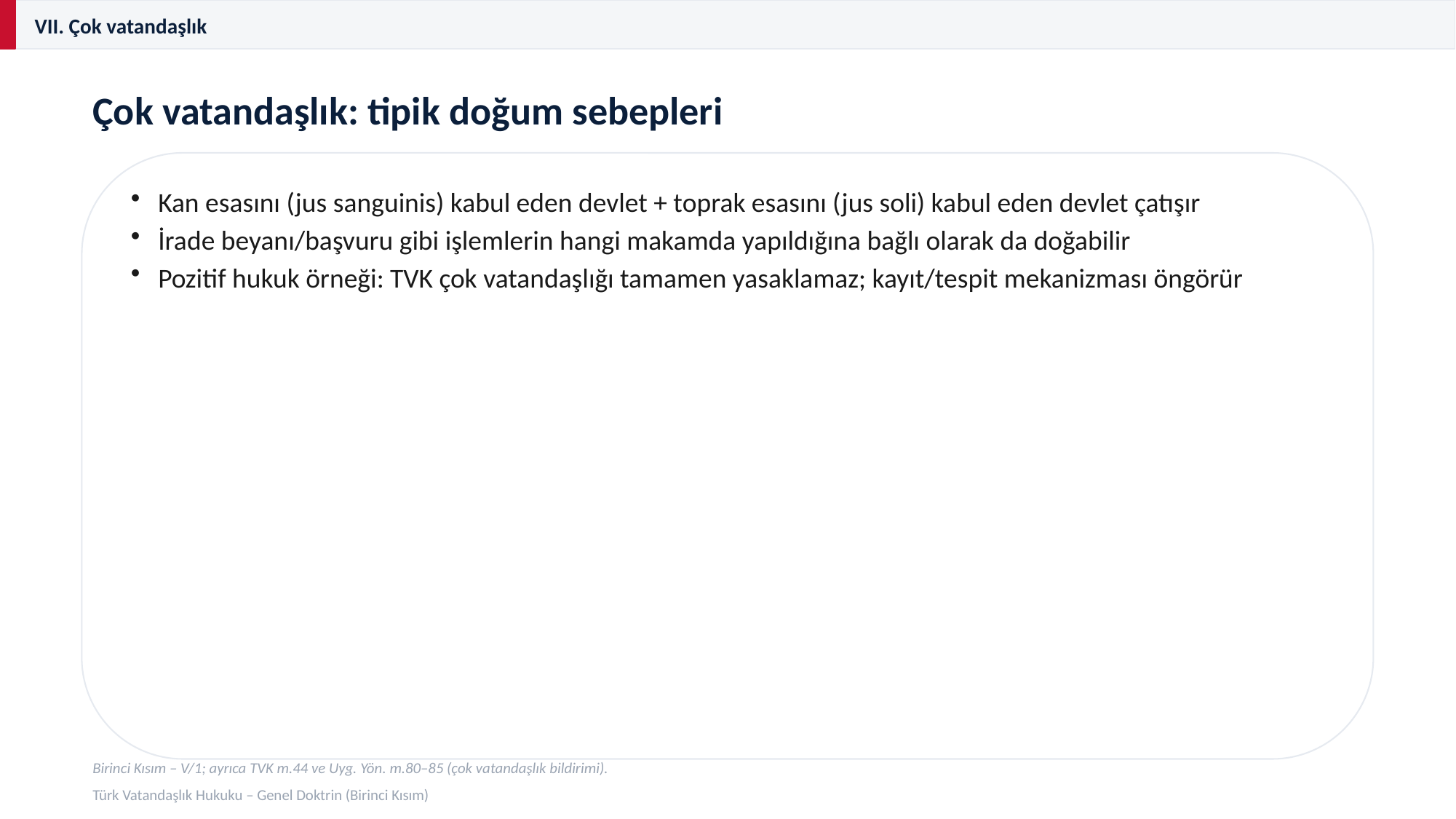

VII. Çok vatandaşlık
Çok vatandaşlık: tipik doğum sebepleri

Kan esasını (jus sanguinis) kabul eden devlet + toprak esasını (jus soli) kabul eden devlet çatışır
İrade beyanı/başvuru gibi işlemlerin hangi makamda yapıldığına bağlı olarak da doğabilir
Pozitif hukuk örneği: TVK çok vatandaşlığı tamamen yasaklamaz; kayıt/tespit mekanizması öngörür
Birinci Kısım – V/1; ayrıca TVK m.44 ve Uyg. Yön. m.80–85 (çok vatandaşlık bildirimi).
Türk Vatandaşlık Hukuku – Genel Doktrin (Birinci Kısım)